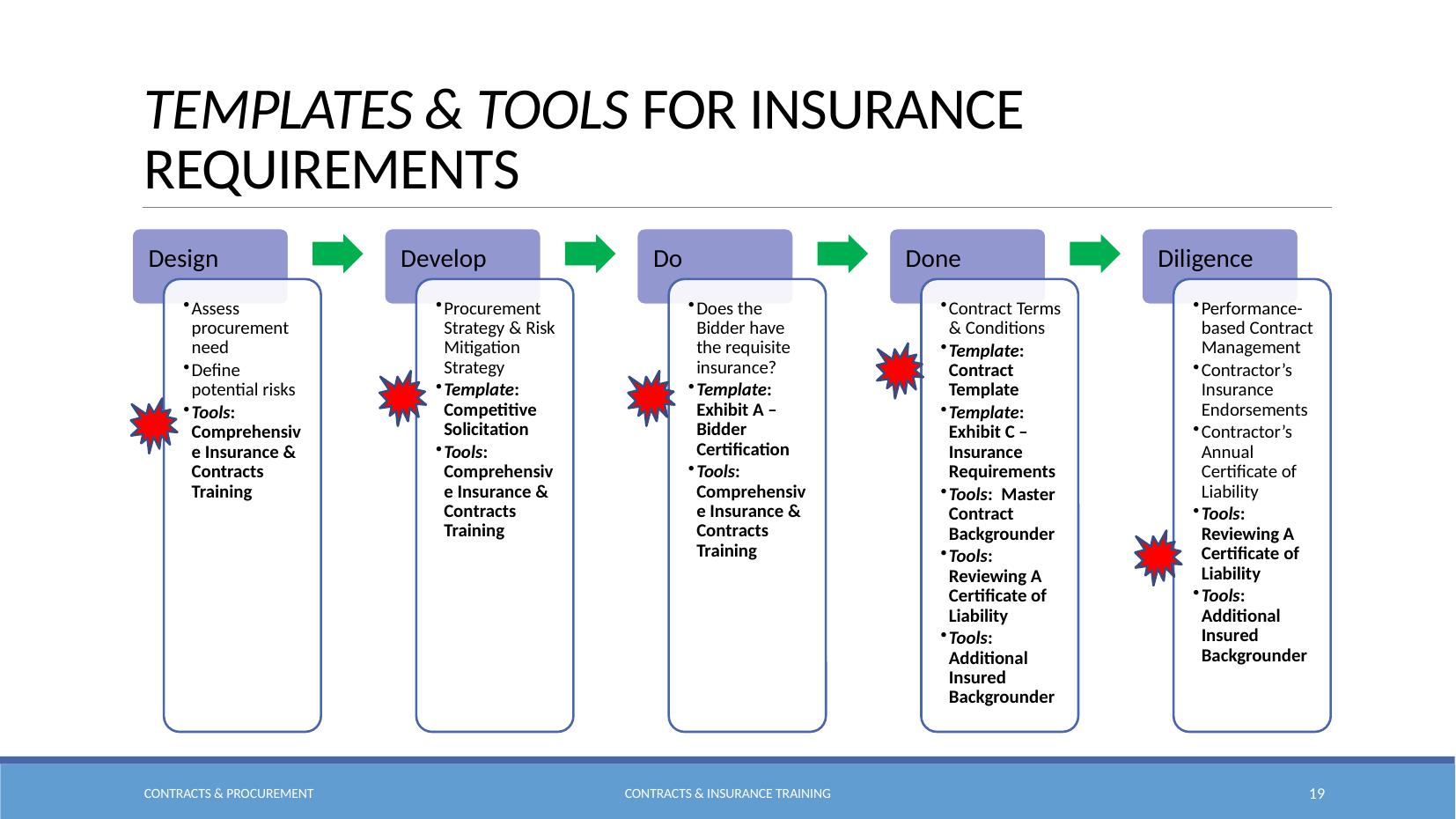

# Templates & Tools for Insurance Requirements
Design
Assess procurement need
Define potential risks
Tools:  Comprehensive Insurance & Contracts Training

Develop
Procurement Strategy & Risk Mitigation Strategy
Template:  Competitive Solicitation
Tools:  Comprehensive Insurance & Contracts Training

Do
Does the Bidder have the requisite insurance?
Template:  Exhibit A – Bidder Certification
Tools:  Comprehensive Insurance & Contracts Training

Done
Contract Terms & Conditions
Template:  Contract Template
Template:  Exhibit C – Insurance Requirements
Tools:  Master Contract Backgrounder
Tools:  Reviewing A Certificate of Liability
Tools:  Additional Insured Backgrounder

Diligence
Performance-based Contract Management
Contractor’s Insurance Endorsements
Contractor’s Annual Certificate of Liability
Tools:  Reviewing A Certificate of Liability
Tools:  Additional Insured Backgrounder

Contracts & Procurement
Contracts & Insurance Training
19